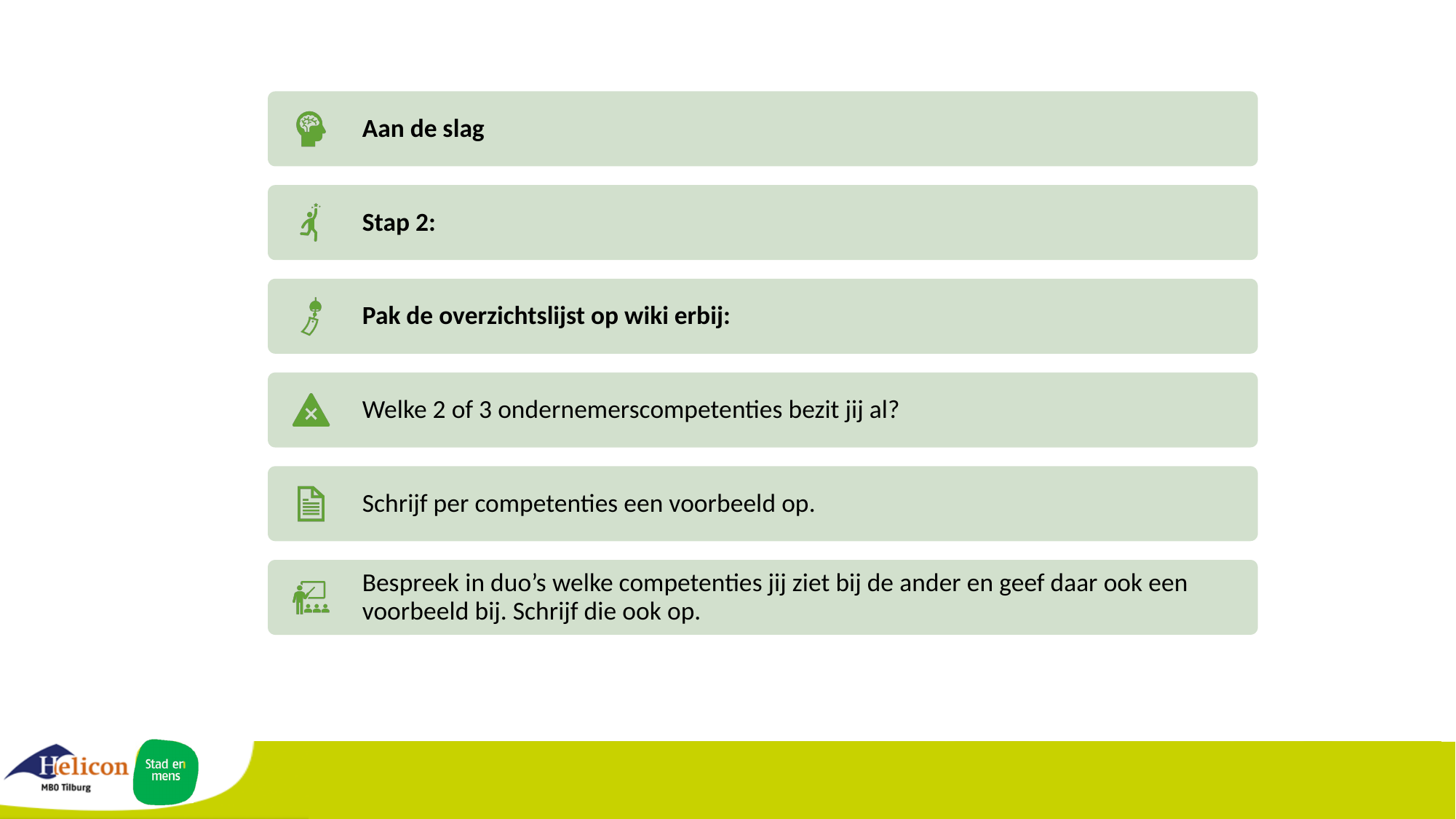

Aan de slag
Stap 2:
Pak de overzichtslijst op wiki erbij:
Welke 2 of 3 ondernemerscompetenties bezit jij al?
Schrijf per competenties een voorbeeld op.
Bespreek in duo’s welke competenties jij ziet bij de ander en geef daar ook een voorbeeld bij. Schrijf die ook op.